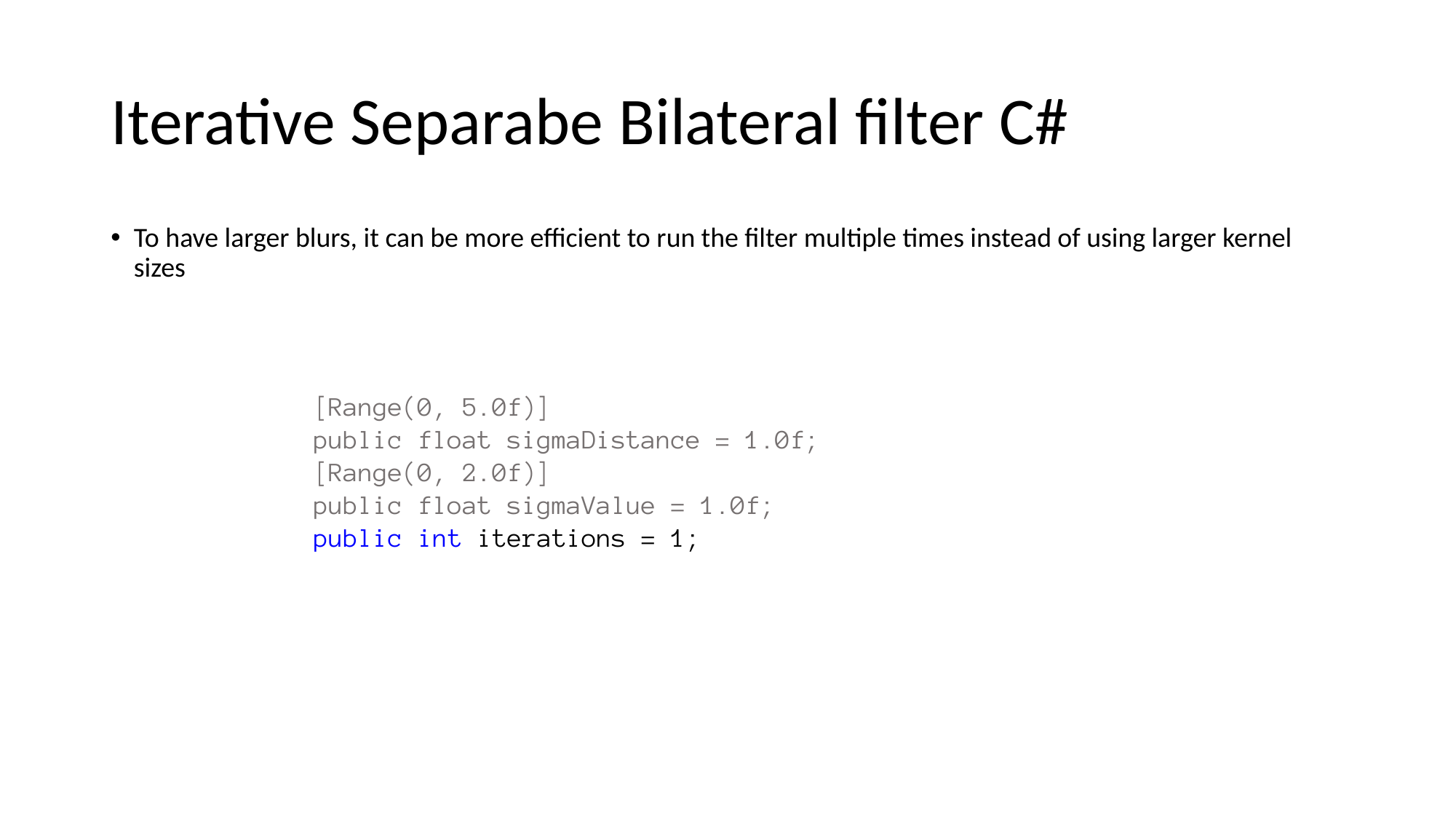

# Iterative Separabe Bilateral filter C#
To have larger blurs, it can be more efficient to run the filter multiple times instead of using larger kernel sizes
[Range(0, 5.0f)]
public float sigmaDistance = 1.0f;
[Range(0, 2.0f)]
public float sigmaValue = 1.0f;
public int iterations = 1;